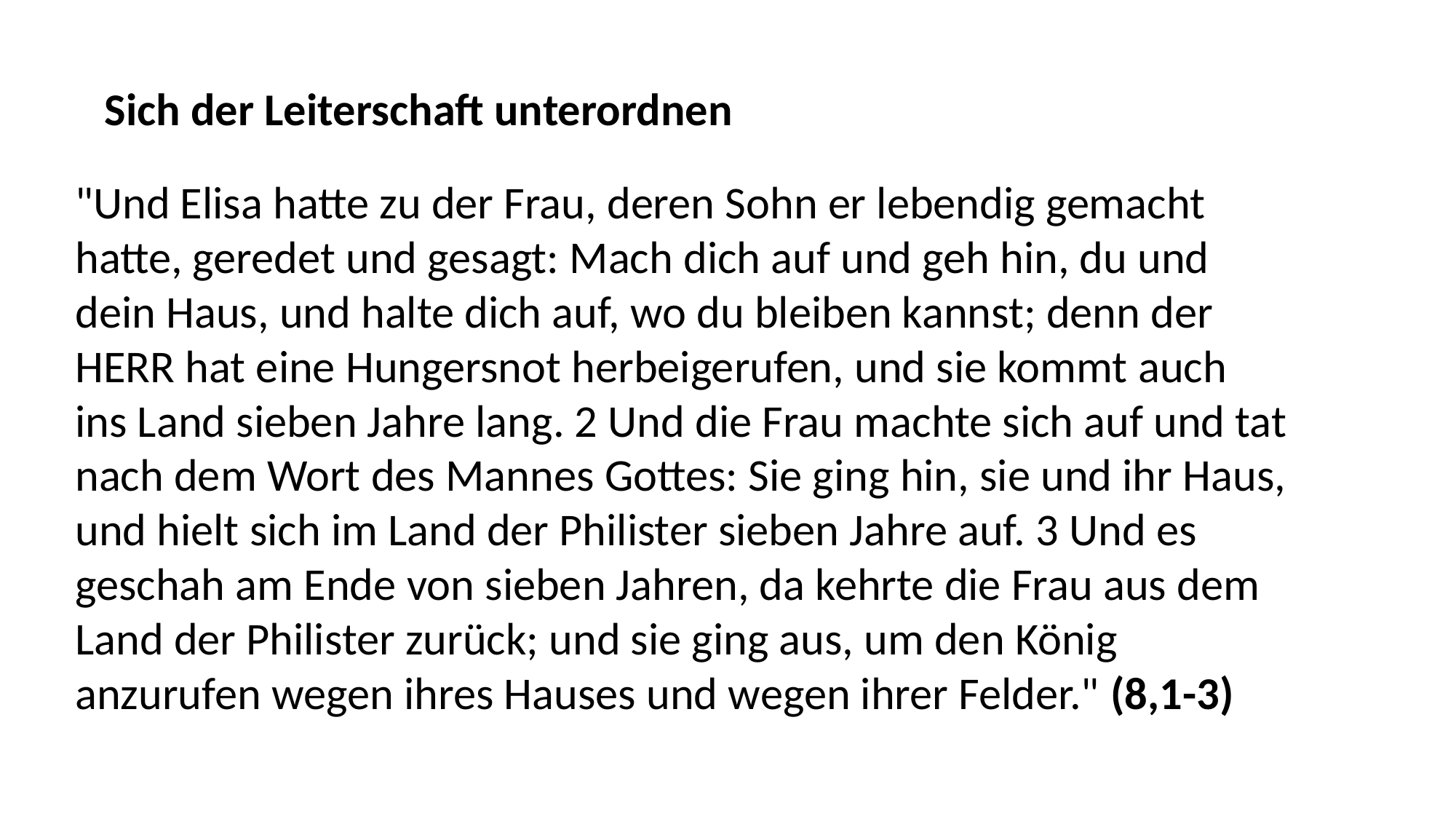

Sich der Leiterschaft unterordnen
"Und Elisa hatte zu der Frau, deren Sohn er lebendig gemacht hatte, geredet und gesagt: Mach dich auf und geh hin, du und dein Haus, und halte dich auf, wo du bleiben kannst; denn der HERR hat eine Hungersnot herbeigerufen, und sie kommt auch ins Land sieben Jahre lang. 2 Und die Frau machte sich auf und tat nach dem Wort des Mannes Gottes: Sie ging hin, sie und ihr Haus, und hielt sich im Land der Philister sieben Jahre auf. 3 Und es geschah am Ende von sieben Jahren, da kehrte die Frau aus dem Land der Philister zurück; und sie ging aus, um den König anzurufen wegen ihres Hauses und wegen ihrer Felder." (8,1-3)